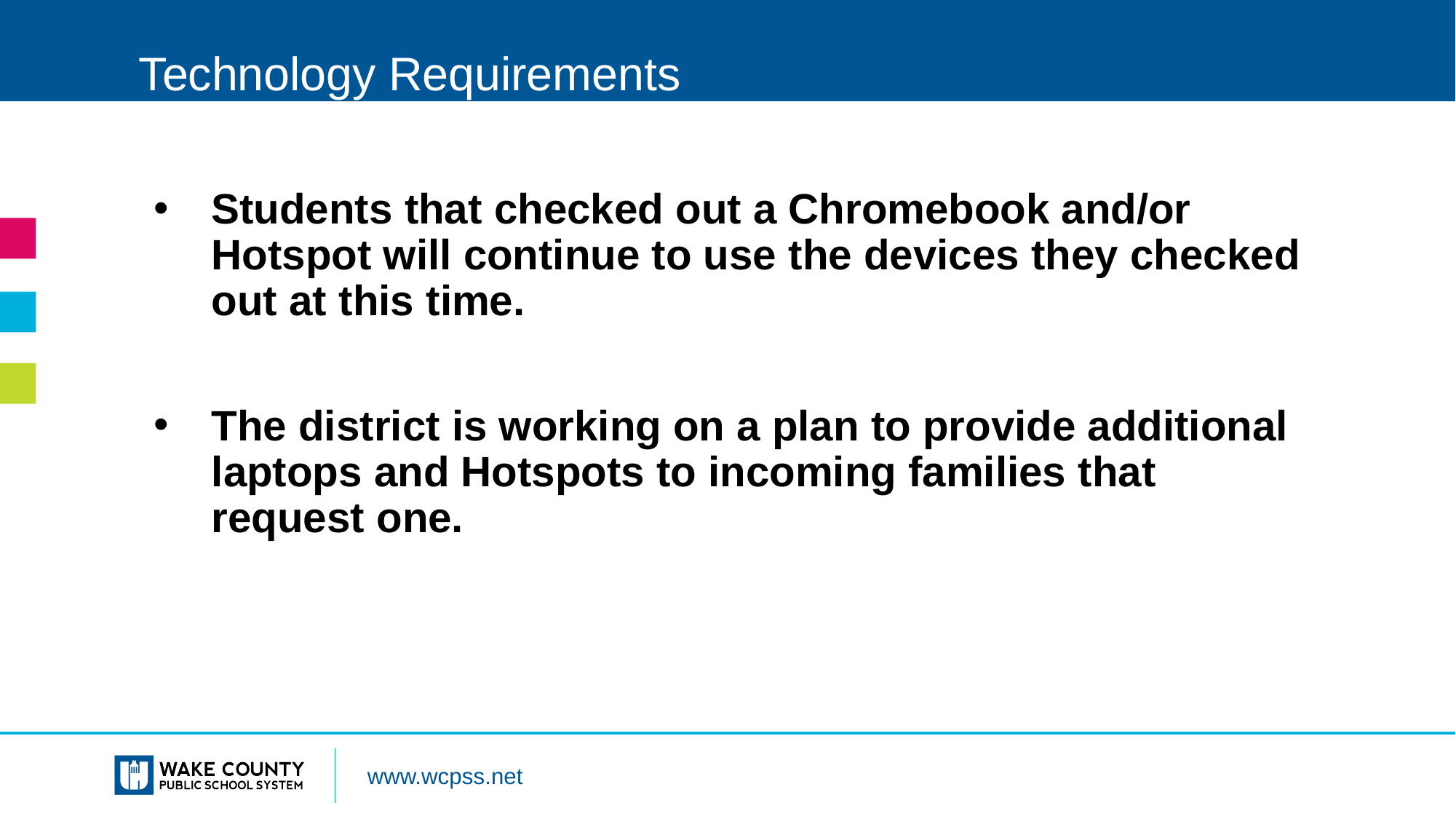

# Technology Requirements
Students that checked out a Chromebook and/or Hotspot will continue to use the devices they checked out at this time.

The district is working on a plan to provide additional laptops and Hotspots to incoming families that request one.
38